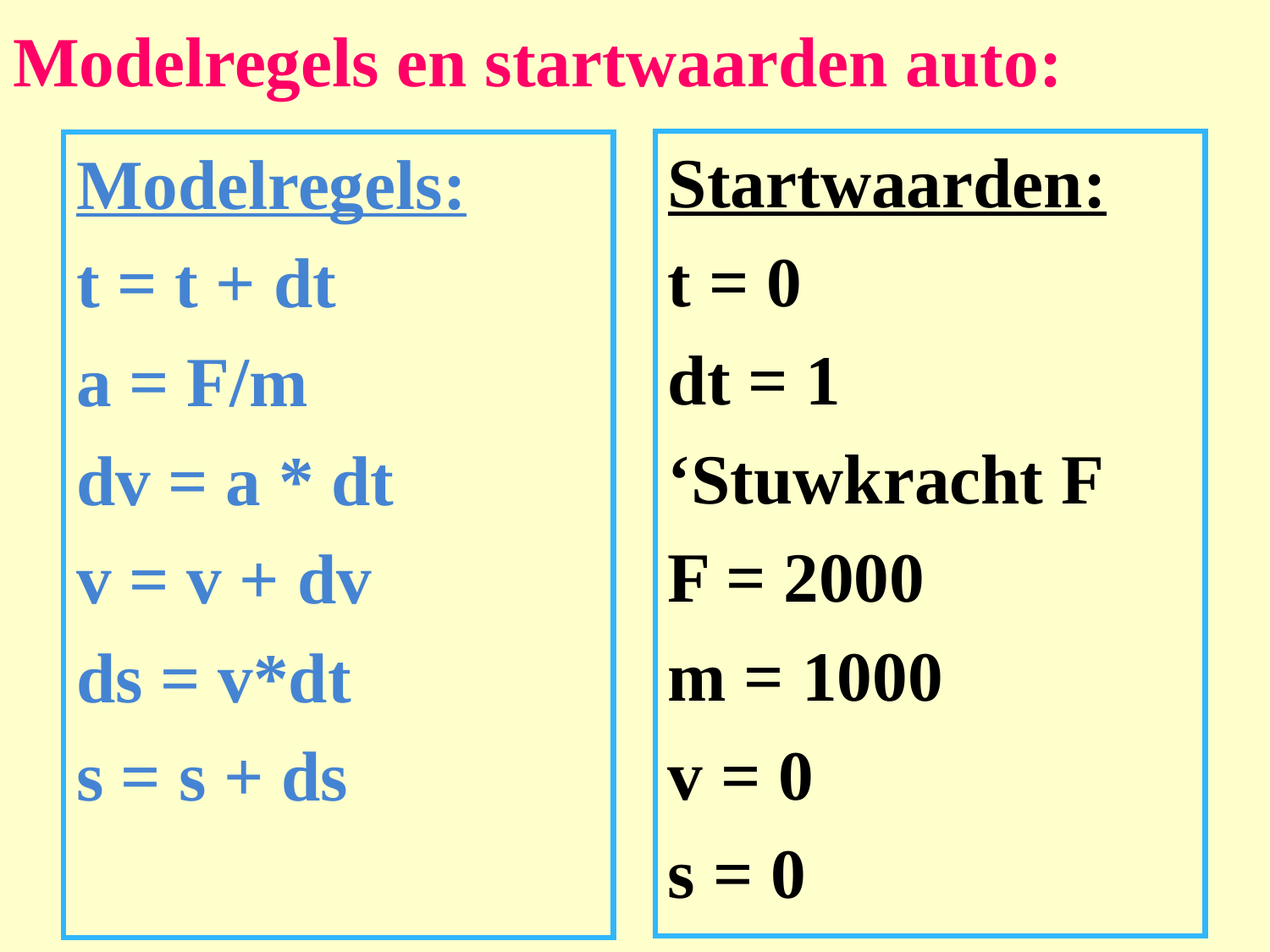

# Modelregels en startwaarden auto:
Startwaarden:
t = 0
dt = 1
‘Stuwkracht F
F = 2000
m = 1000
v = 0
s = 0
Modelregels:
t = t + dt
a = F/m
dv = a * dt
v = v + dv
ds = v*dt
s = s + ds